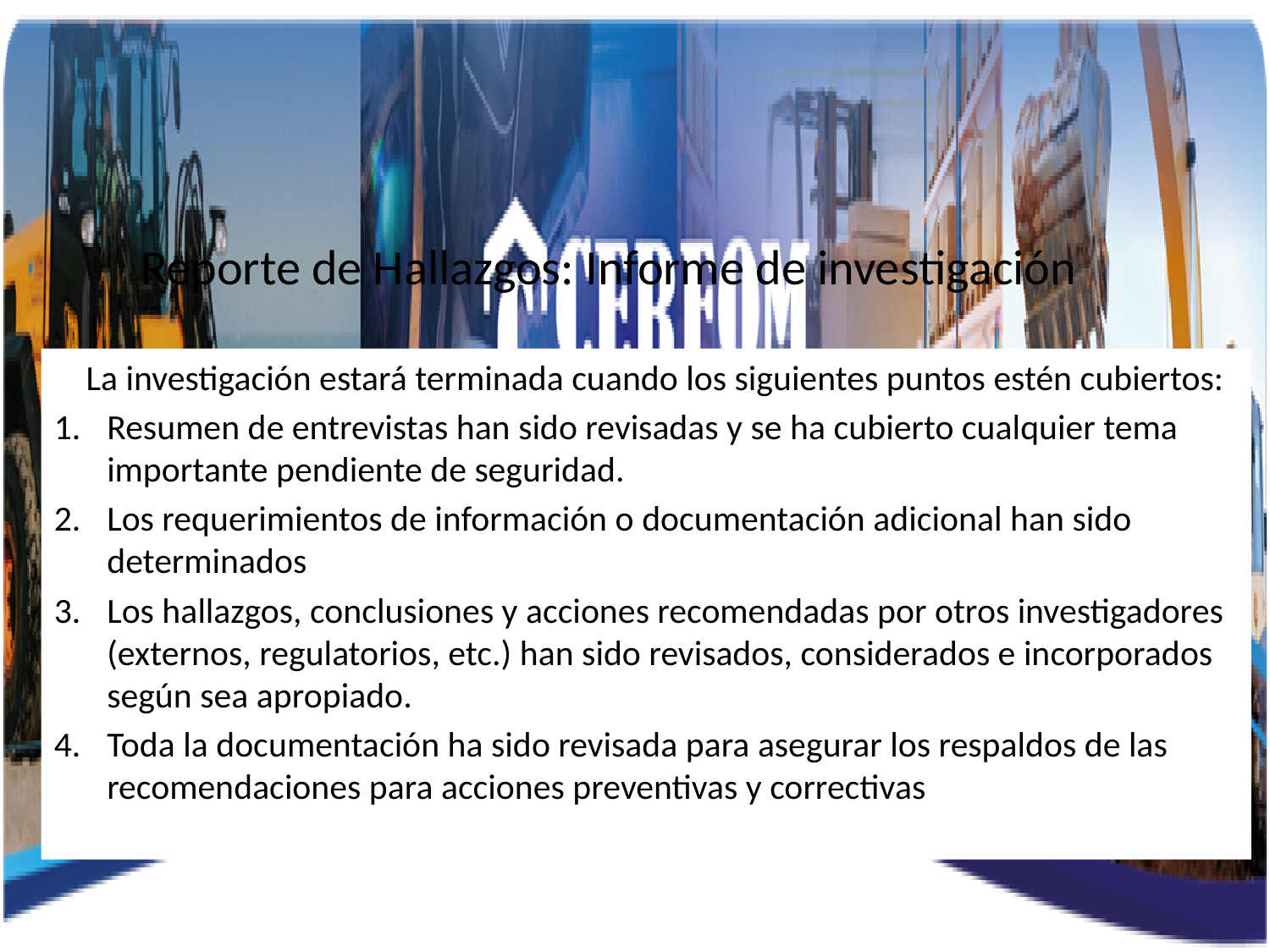

# Reporte de Hallazgos: Informe de investigación
    La investigación estará terminada cuando los siguientes puntos estén cubiertos:
Resumen de entrevistas han sido revisadas y se ha cubierto cualquier tema importante pendiente de seguridad.
Los requerimientos de información o documentación adicional han sido determinados
Los hallazgos, conclusiones y acciones recomendadas por otros investigadores (externos, regulatorios, etc.) han sido revisados, considerados e incorporados según sea apropiado.
Toda la documentación ha sido revisada para asegurar los respaldos de las recomendaciones para acciones preventivas y correctivas